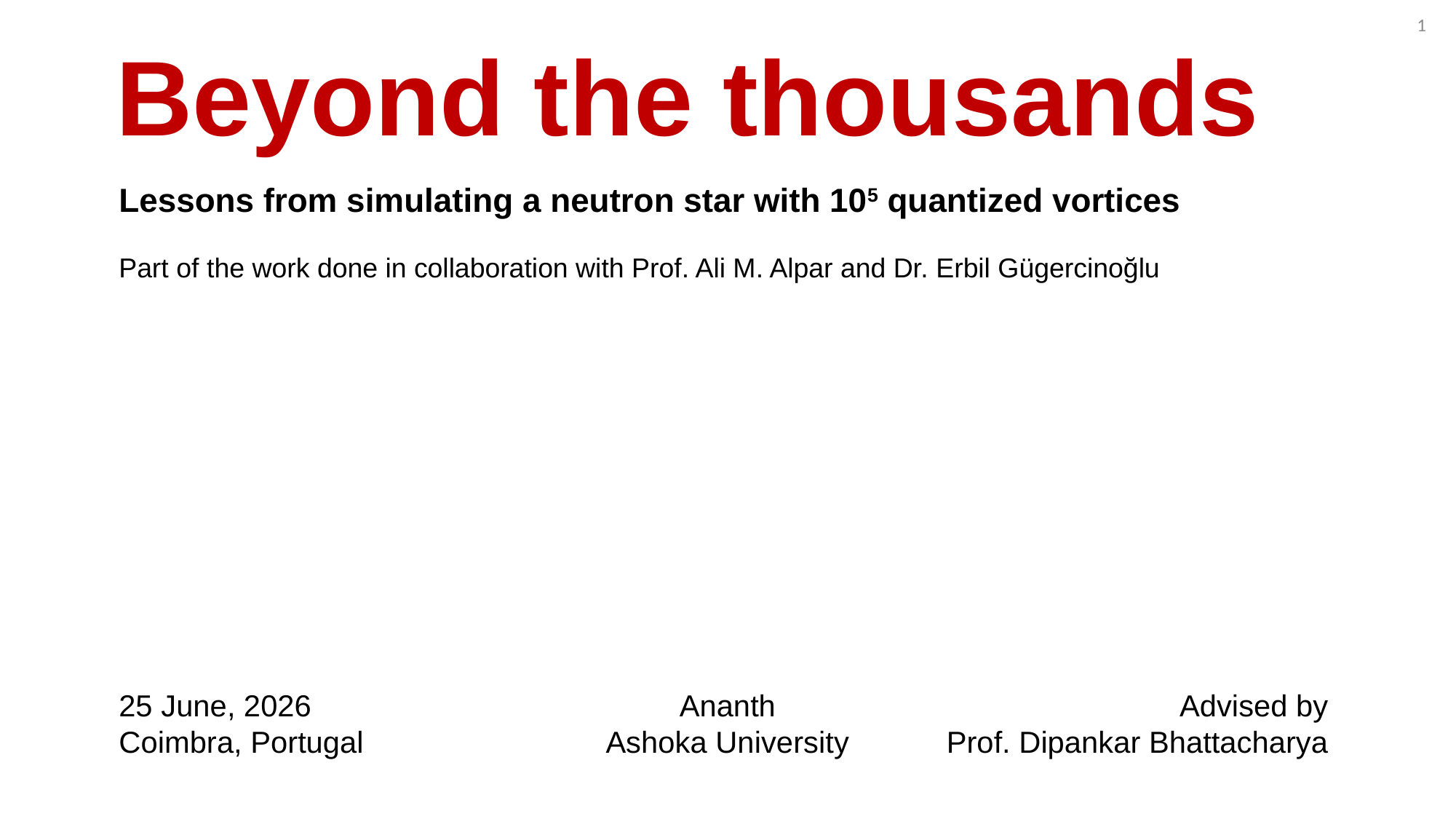

1
Beyond the thousands
Lessons from simulating a neutron star with 105 quantized vortices
Part of the work done in collaboration with Prof. Ali M. Alpar and Dr. Erbil Gügercinoğlu
25 June, 2026
Coimbra, Portugal
Ananth
Ashoka University
Advised by
Prof. Dipankar Bhattacharya